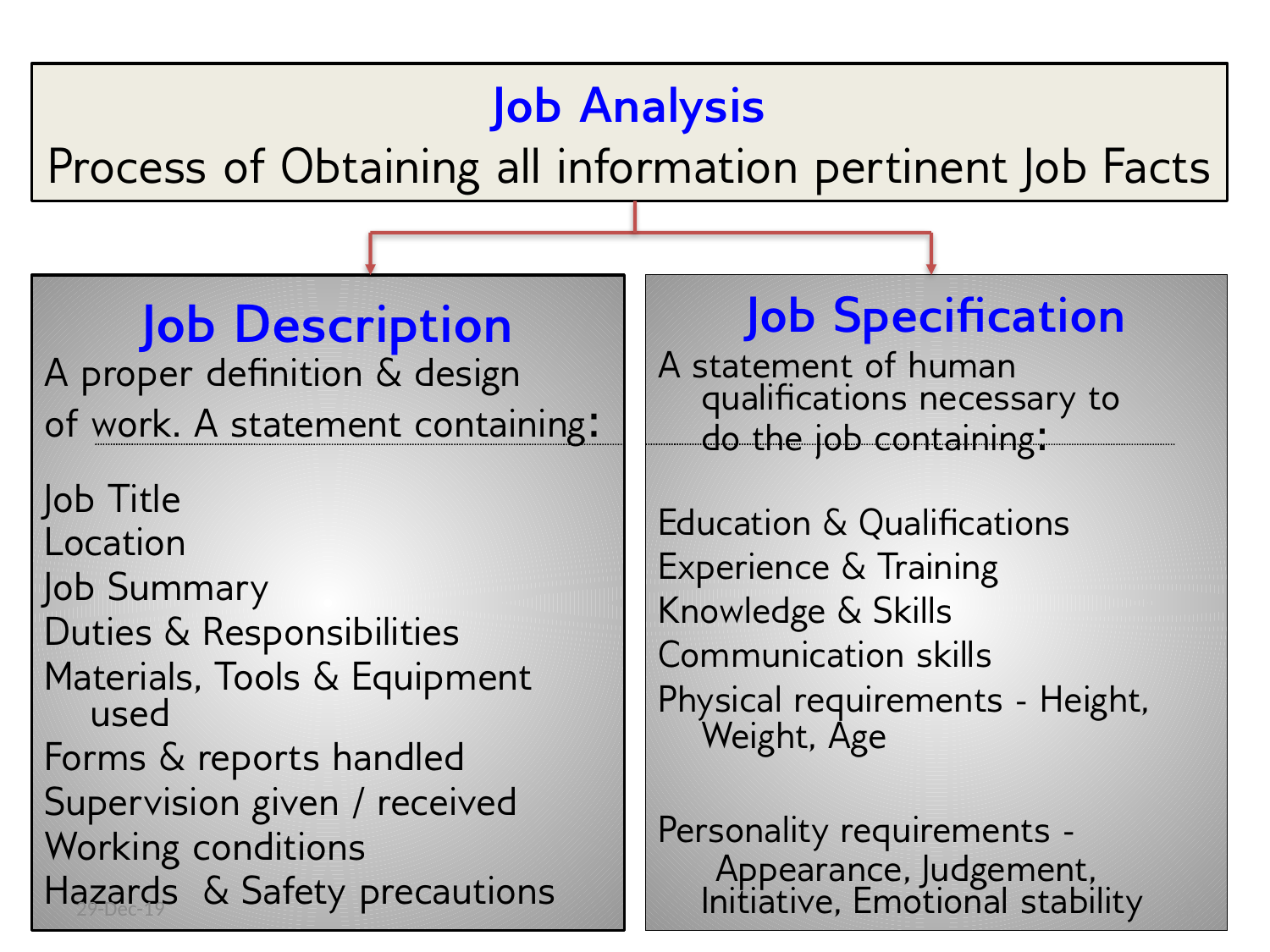

# Job Analysis Process of Obtaining all information pertinent Job Facts

Job Description
A proper definition & design
of work. A statement containing:

Job Title
Location
Job Summary
Duties & Responsibilities
Materials, Tools & Equipment used
Forms & reports handled
Supervision given / received
Working conditions
Hazards  & Safety precautions

Job Specification
A statement of human qualifications necessary to     do the job containing:

Education & Qualifications
Experience & Training
Knowledge & Skills
Communication skills
Physical requirements - Height, Weight, Age

Personality requirements -
     Appearance, Judgement, Initiative, Emotional stability

29-Dec-19
16